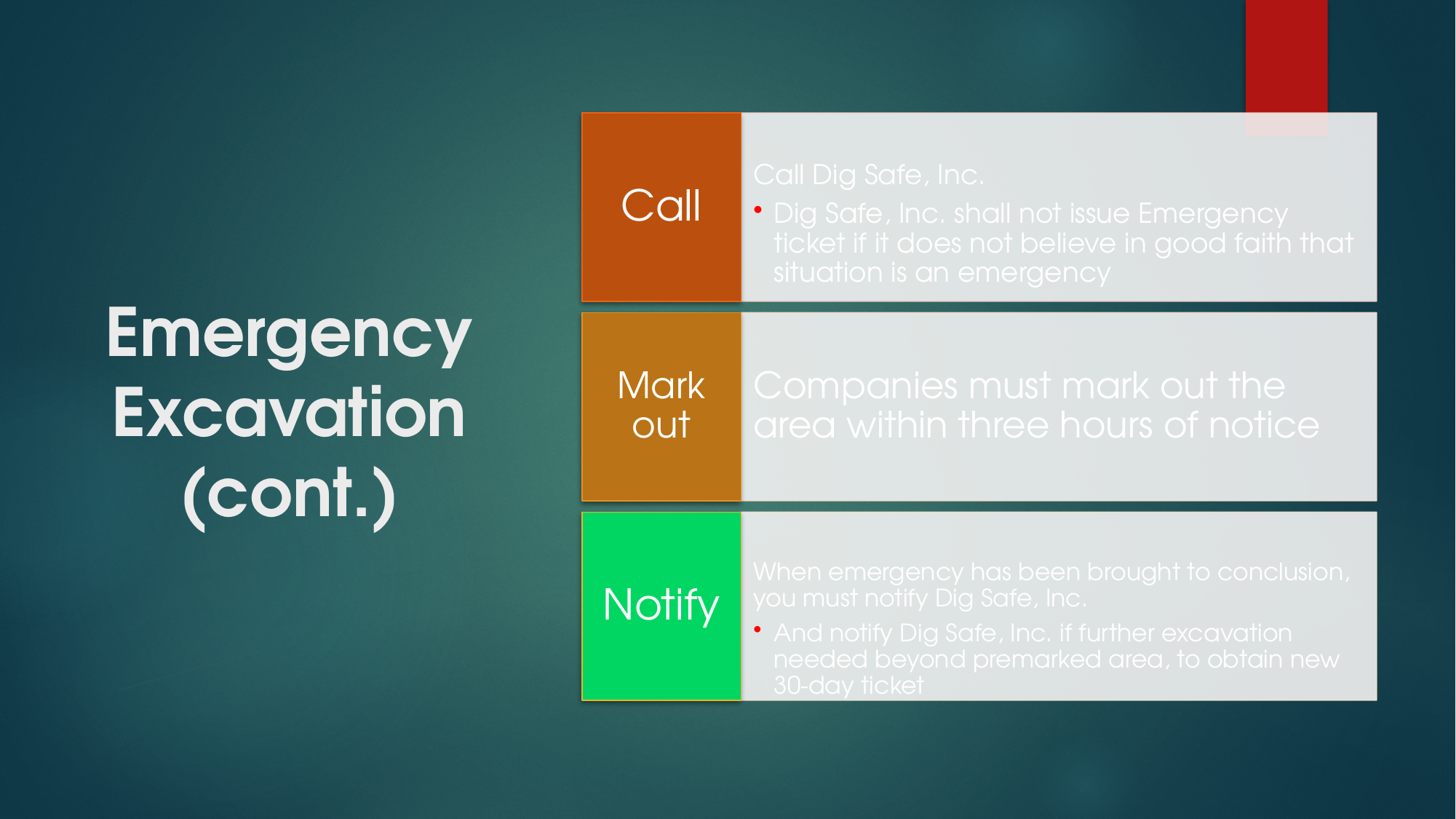

Call Dig Safe, Inc.
Dig Safe, Inc. shall not issue Emergency ticket if it does not believe in good faith that situation is an emergency
Call
Companies must mark out the area within three hours of notice
Mark out
When emergency has been brought to conclusion, you must notify Dig Safe, Inc.
And notify Dig Safe, Inc. if further excavation needed beyond premarked area, to obtain new 30-day ticket
Notify
# Emergency Excavation (cont.)